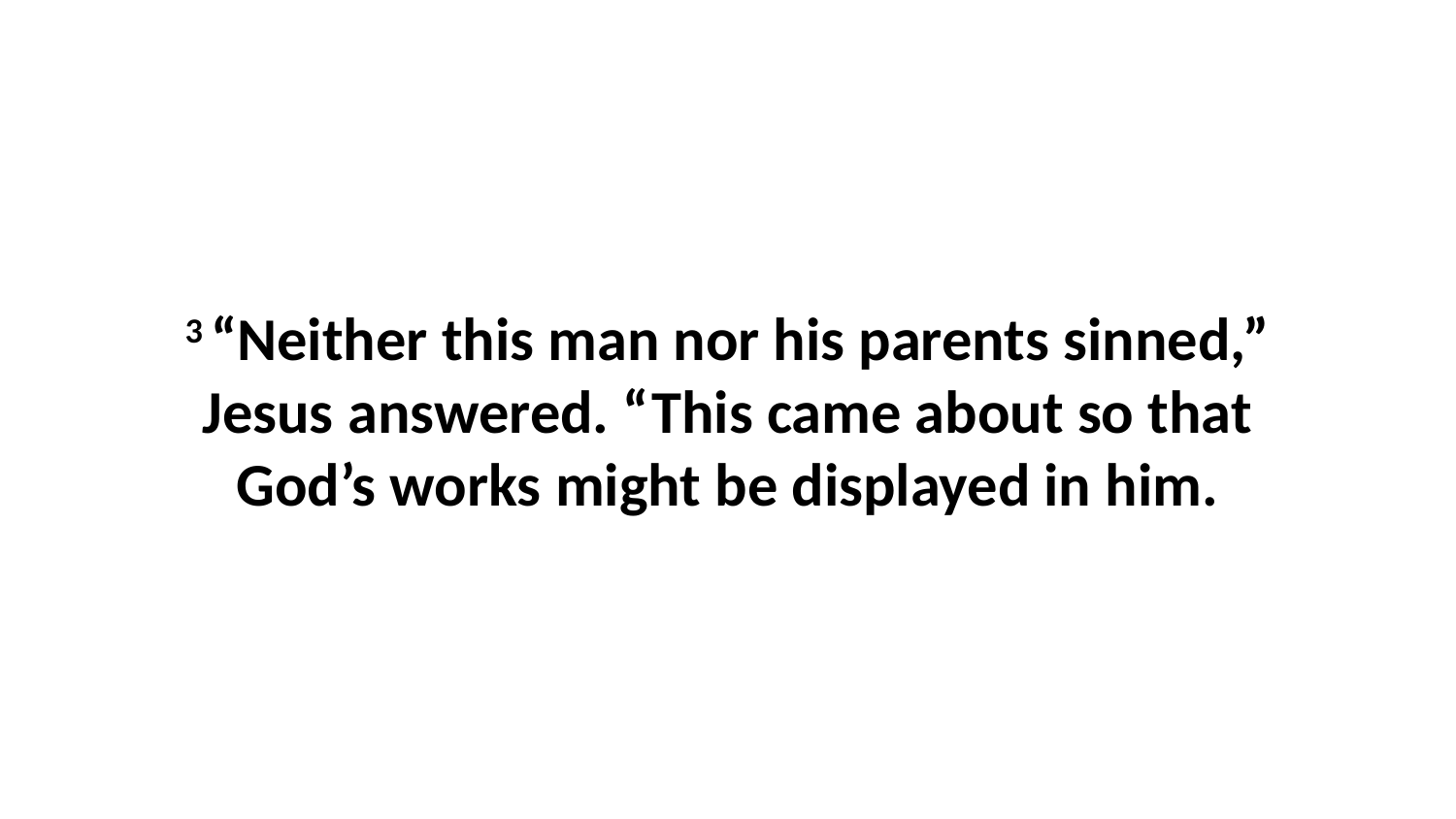

3 “Neither this man nor his parents sinned,” Jesus answered. “This came about so that God’s works might be displayed in him.